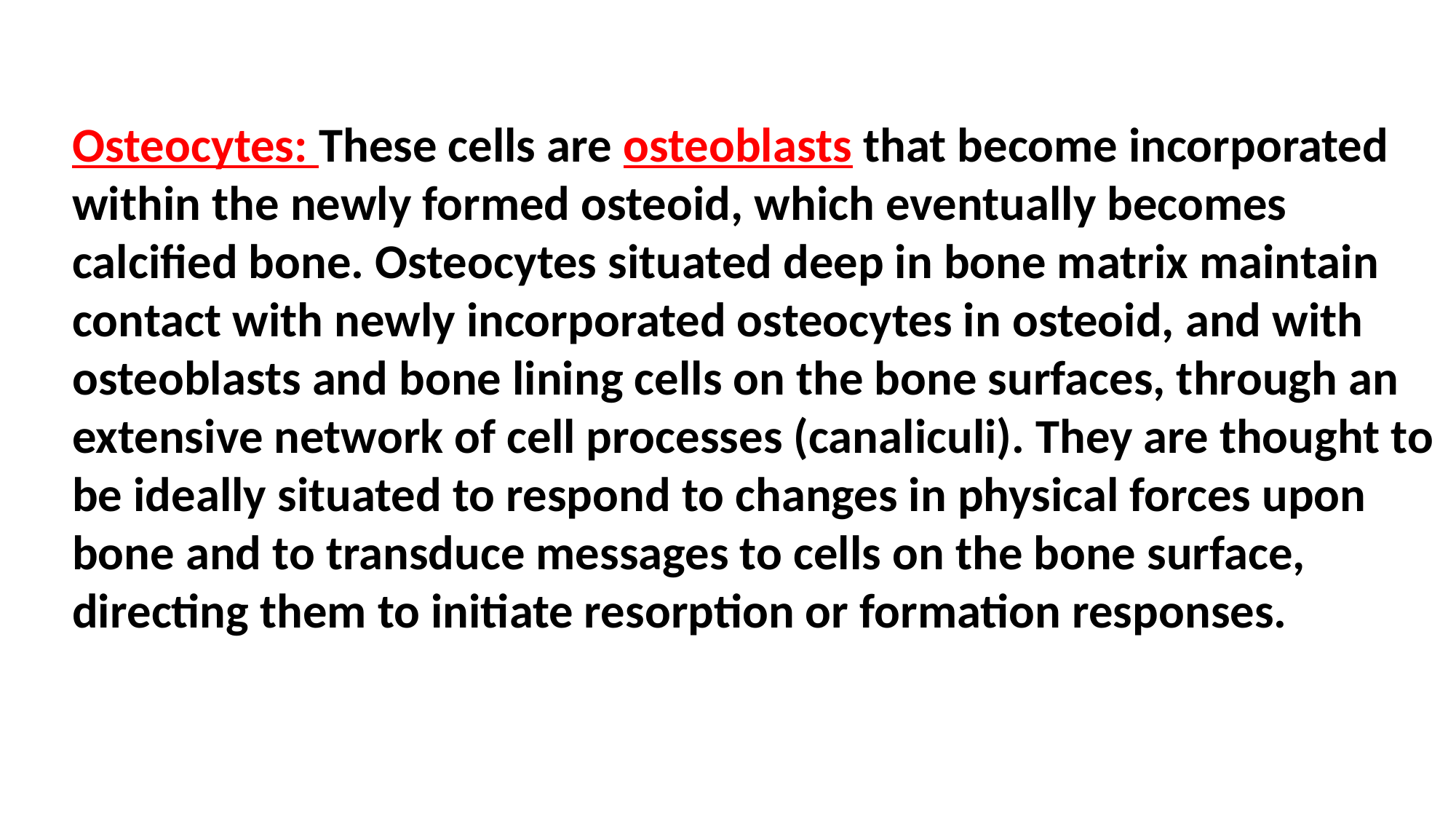

Osteocytes: These cells are osteoblasts that become incorporated within the newly formed osteoid, which eventually becomes calcified bone. Osteocytes situated deep in bone matrix maintain contact with newly incorporated osteocytes in osteoid, and with osteoblasts and bone lining cells on the bone surfaces, through an extensive network of cell processes (canaliculi). They are thought to be ideally situated to respond to changes in physical forces upon bone and to transduce messages to cells on the bone surface, directing them to initiate resorption or formation responses.